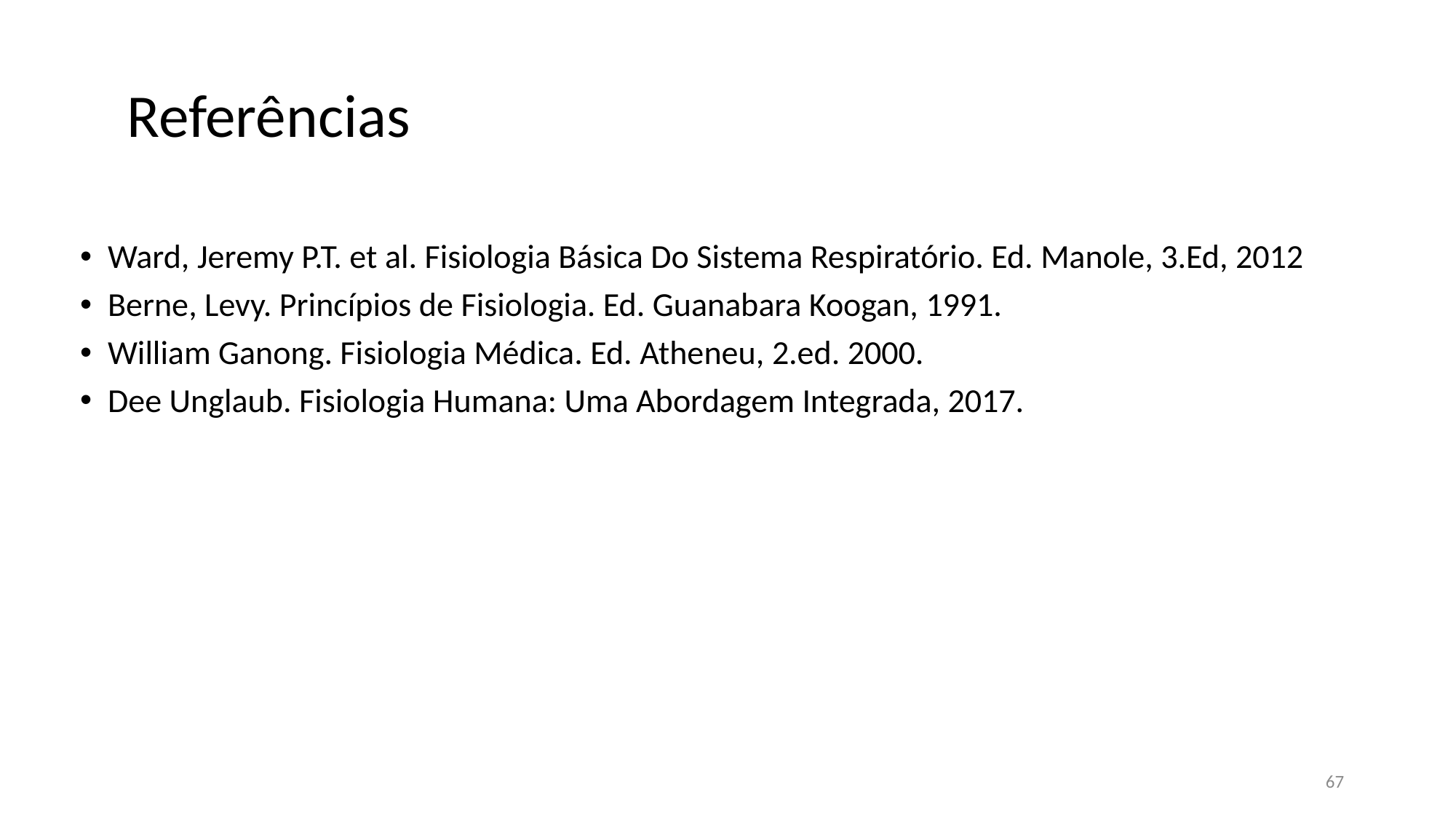

# Referências
Ward, Jeremy P.T. et al. Fisiologia Básica Do Sistema Respiratório. Ed. Manole, 3.Ed, 2012
Berne, Levy. Princípios de Fisiologia. Ed. Guanabara Koogan, 1991.
William Ganong. Fisiologia Médica. Ed. Atheneu, 2.ed. 2000.
Dee Unglaub. Fisiologia Humana: Uma Abordagem Integrada, 2017.

67